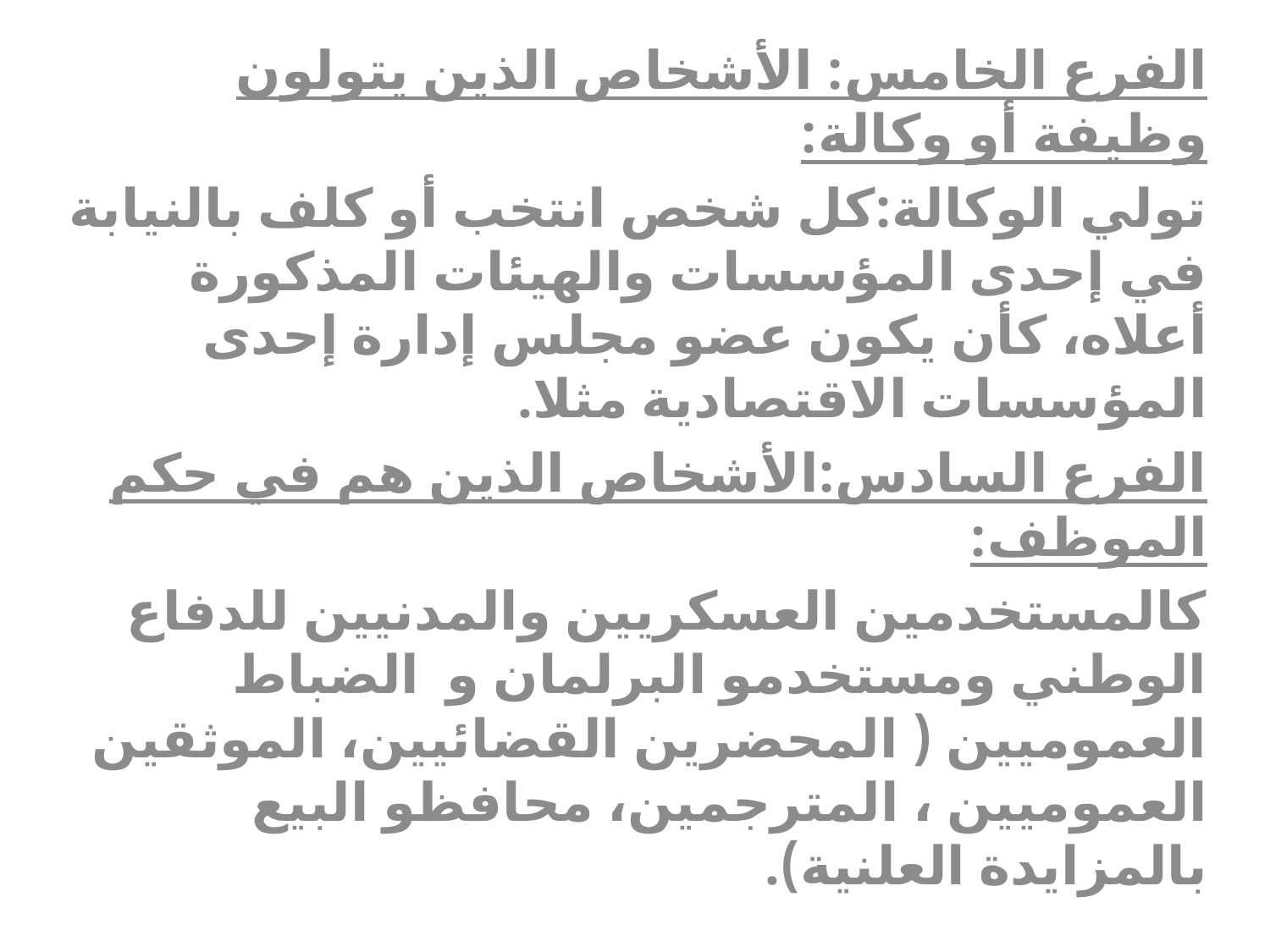

الفرع الخامس: الأشخاص الذين يتولون وظيفة أو وكالة:
تولي الوكالة:كل شخص انتخب أو كلف بالنيابة في إحدى المؤسسات والهيئات المذكورة أعلاه، كأن يكون عضو مجلس إدارة إحدى المؤسسات الاقتصادية مثلا.
الفرع السادس:الأشخاص الذين هم في حكم الموظف:
كالمستخدمين العسكريين والمدنيين للدفاع الوطني ومستخدمو البرلمان و  الضباط العموميين ( المحضرين القضائيين، الموثقين العموميين ، المترجمين، محافظو البيع بالمزايدة العلنية).